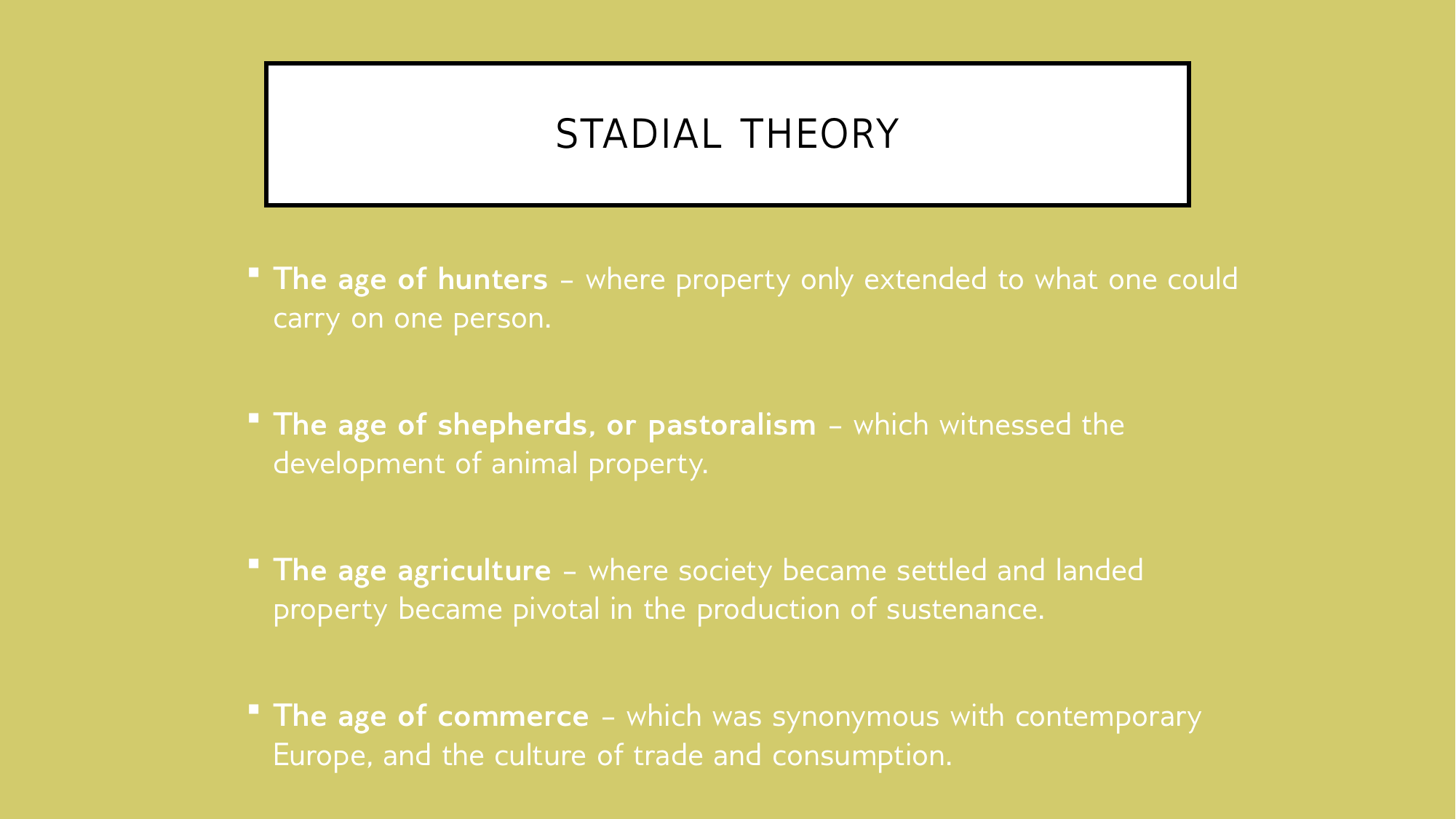

# Stadial theory
The age of hunters – where property only extended to what one could carry on one person.

The age of shepherds, or pastoralism – which witnessed the development of animal property.

The age agriculture – where society became settled and landed property became pivotal in the production of sustenance.

The age of commerce – which was synonymous with contemporary Europe, and the culture of trade and consumption.